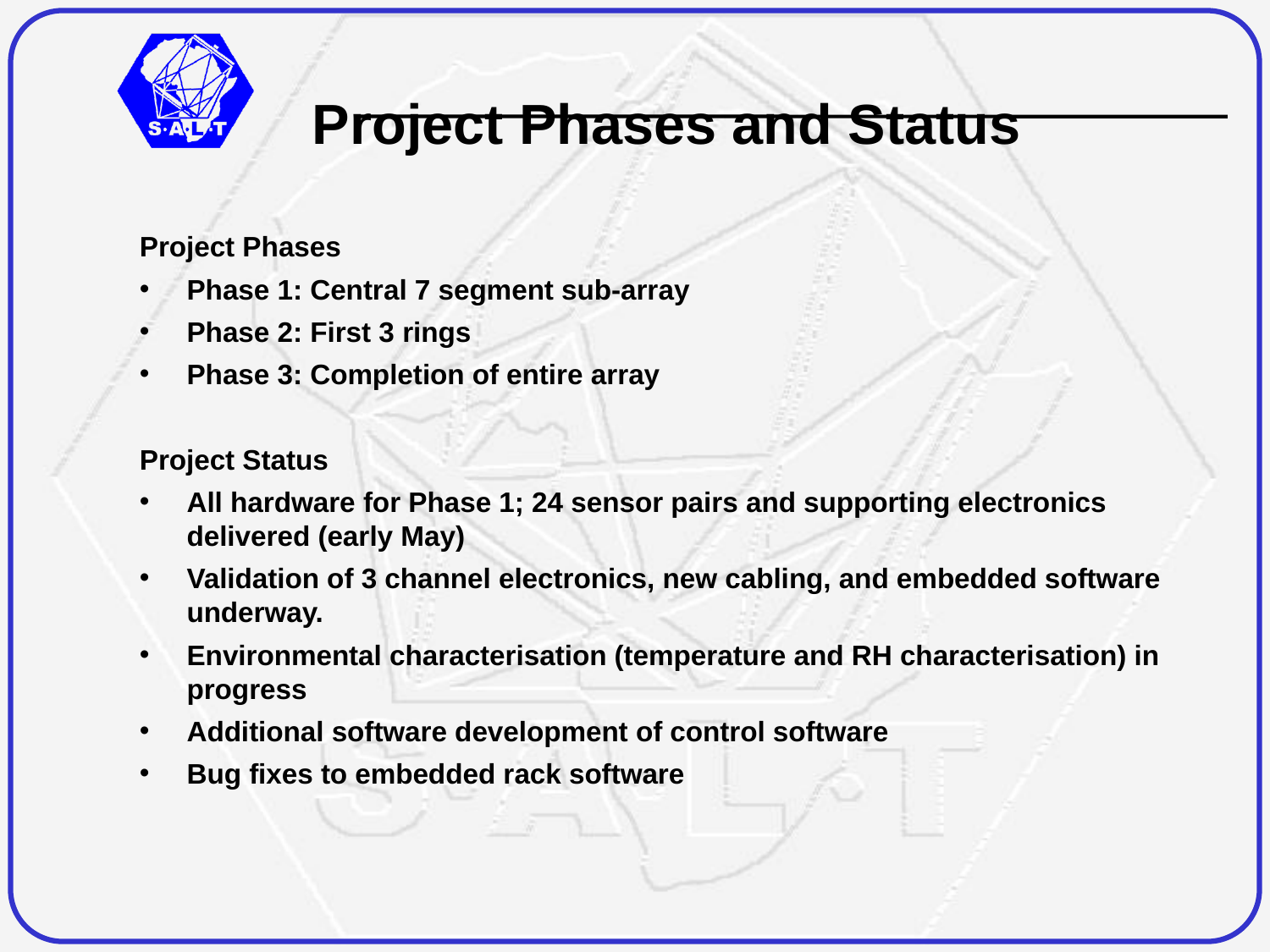

Project Phases and Status

Project Phases
Phase 1: Central 7 segment sub-array
Phase 2: First 3 rings
Phase 3: Completion of entire array

Project Status
All hardware for Phase 1; 24 sensor pairs and supporting electronics delivered (early May)
Validation of 3 channel electronics, new cabling, and embedded software underway.
Environmental characterisation (temperature and RH characterisation) in progress
Additional software development of control software
Bug fixes to embedded rack software